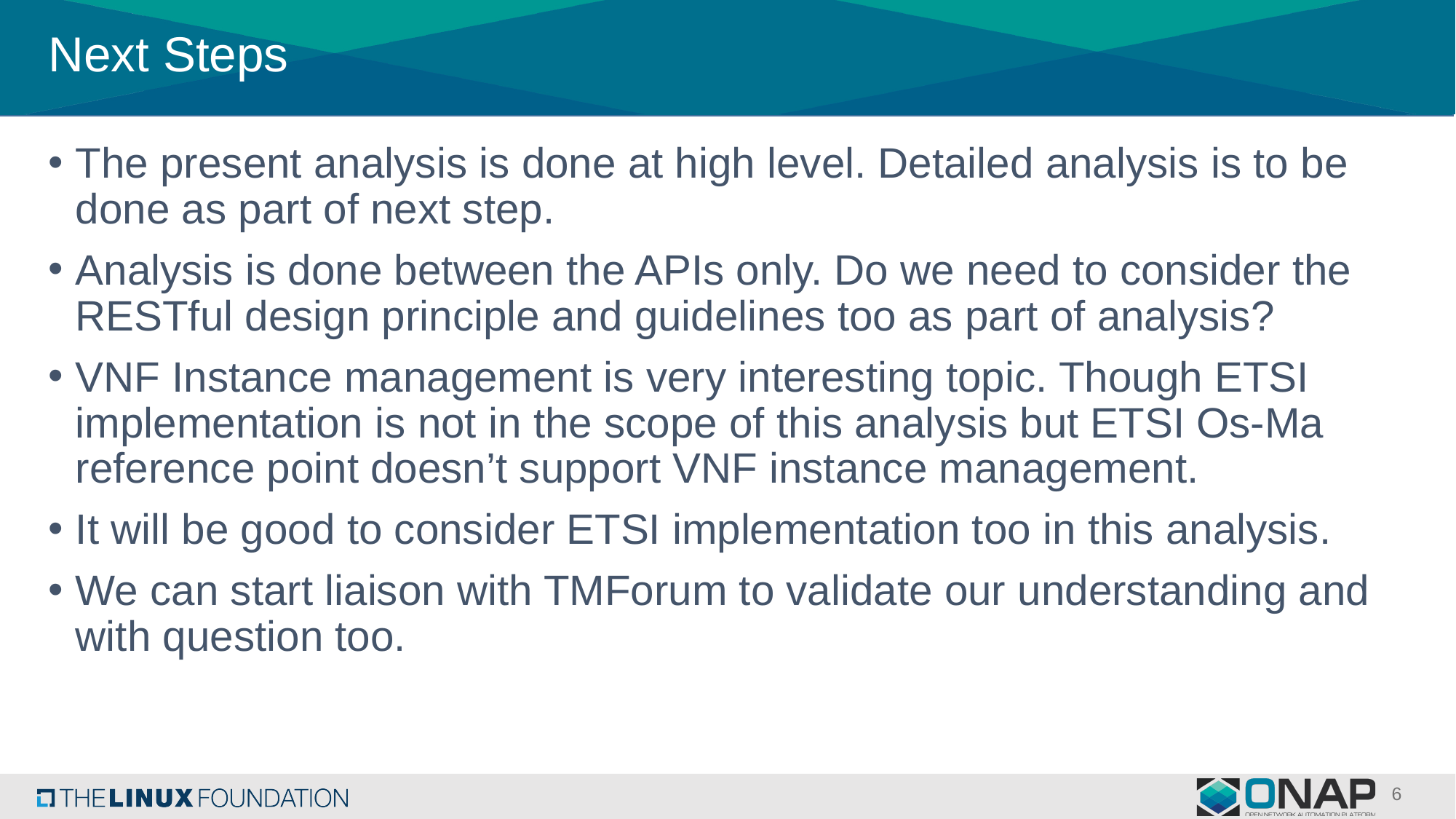

# Next Steps
The present analysis is done at high level. Detailed analysis is to be done as part of next step.
Analysis is done between the APIs only. Do we need to consider the RESTful design principle and guidelines too as part of analysis?
VNF Instance management is very interesting topic. Though ETSI implementation is not in the scope of this analysis but ETSI Os-Ma reference point doesn’t support VNF instance management.
It will be good to consider ETSI implementation too in this analysis.
We can start liaison with TMForum to validate our understanding and with question too.
6